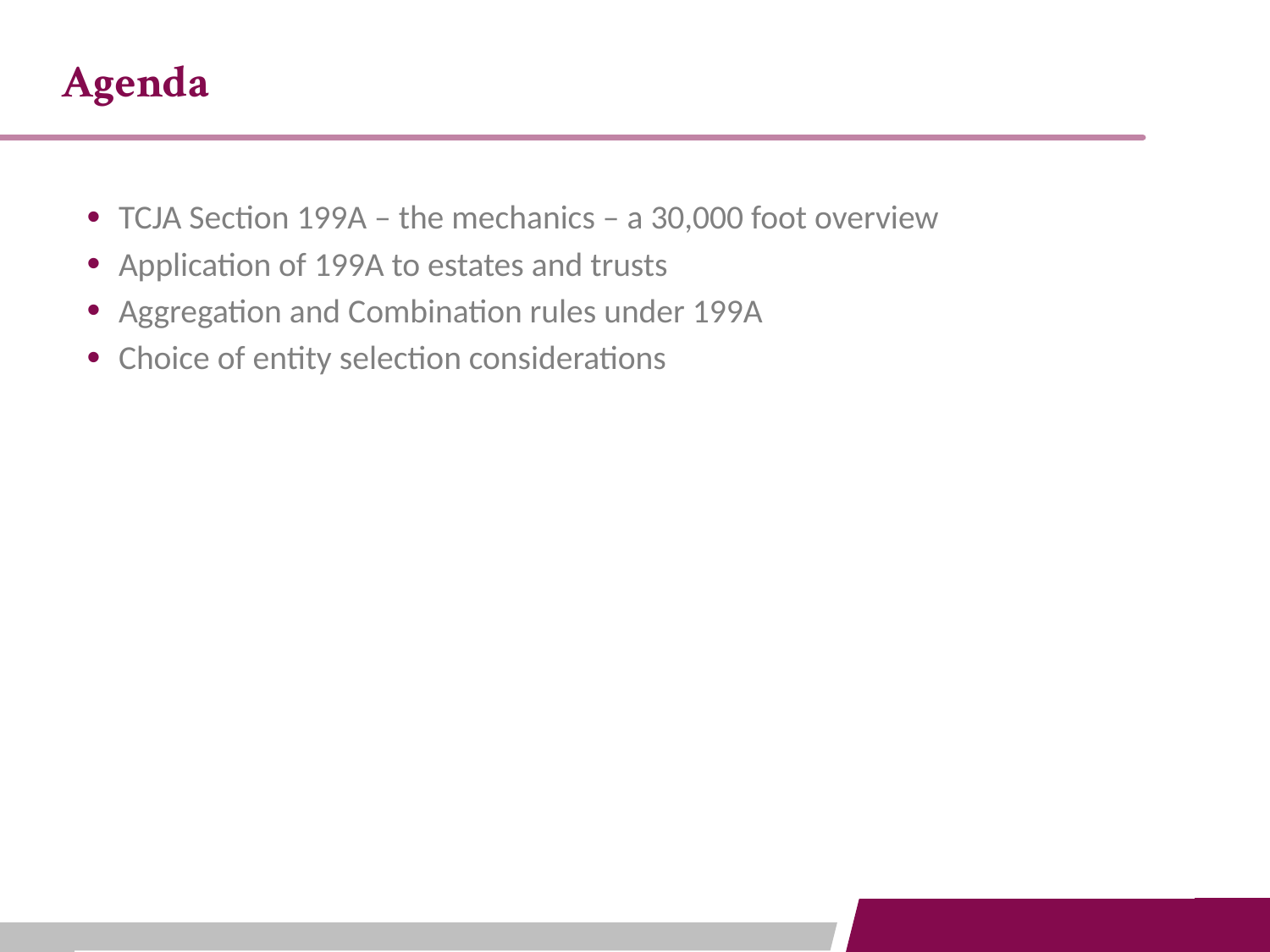

Agenda
TCJA Section 199A – the mechanics – a 30,000 foot overview
Application of 199A to estates and trusts
Aggregation and Combination rules under 199A
Choice of entity selection considerations

2